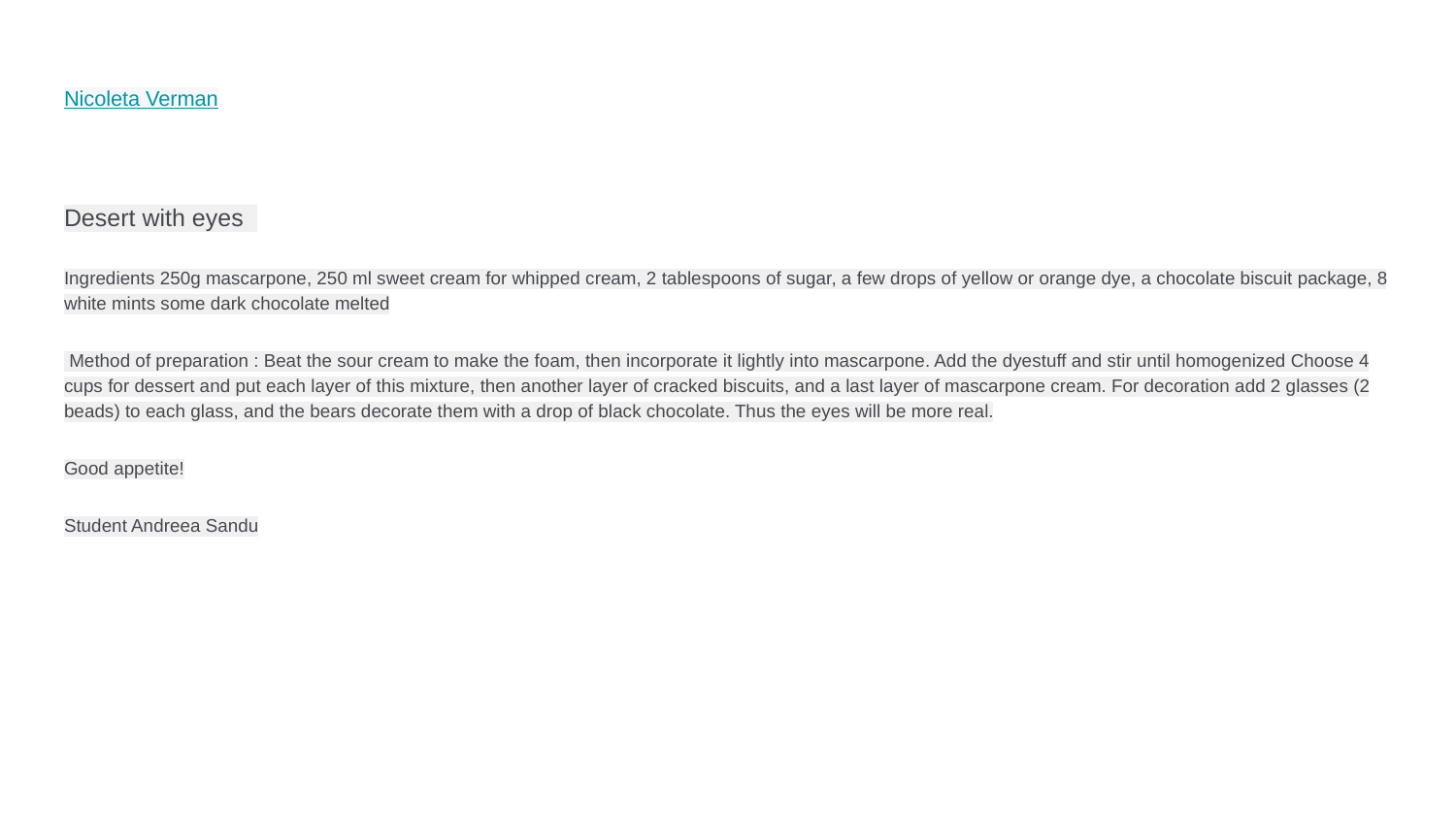

# Nicoleta Verman
Desert with eyes
Ingredients 250g mascarpone, 250 ml sweet cream for whipped cream, 2 tablespoons of sugar, a few drops of yellow or orange dye, a chocolate biscuit package, 8 white mints some dark chocolate melted
 Method of preparation : Beat the sour cream to make the foam, then incorporate it lightly into mascarpone. Add the dyestuff and stir until homogenized Choose 4 cups for dessert and put each layer of this mixture, then another layer of cracked biscuits, and a last layer of mascarpone cream. For decoration add 2 glasses (2 beads) to each glass, and the bears decorate them with a drop of black chocolate. Thus the eyes will be more real.
Good appetite!
Student Andreea Sandu